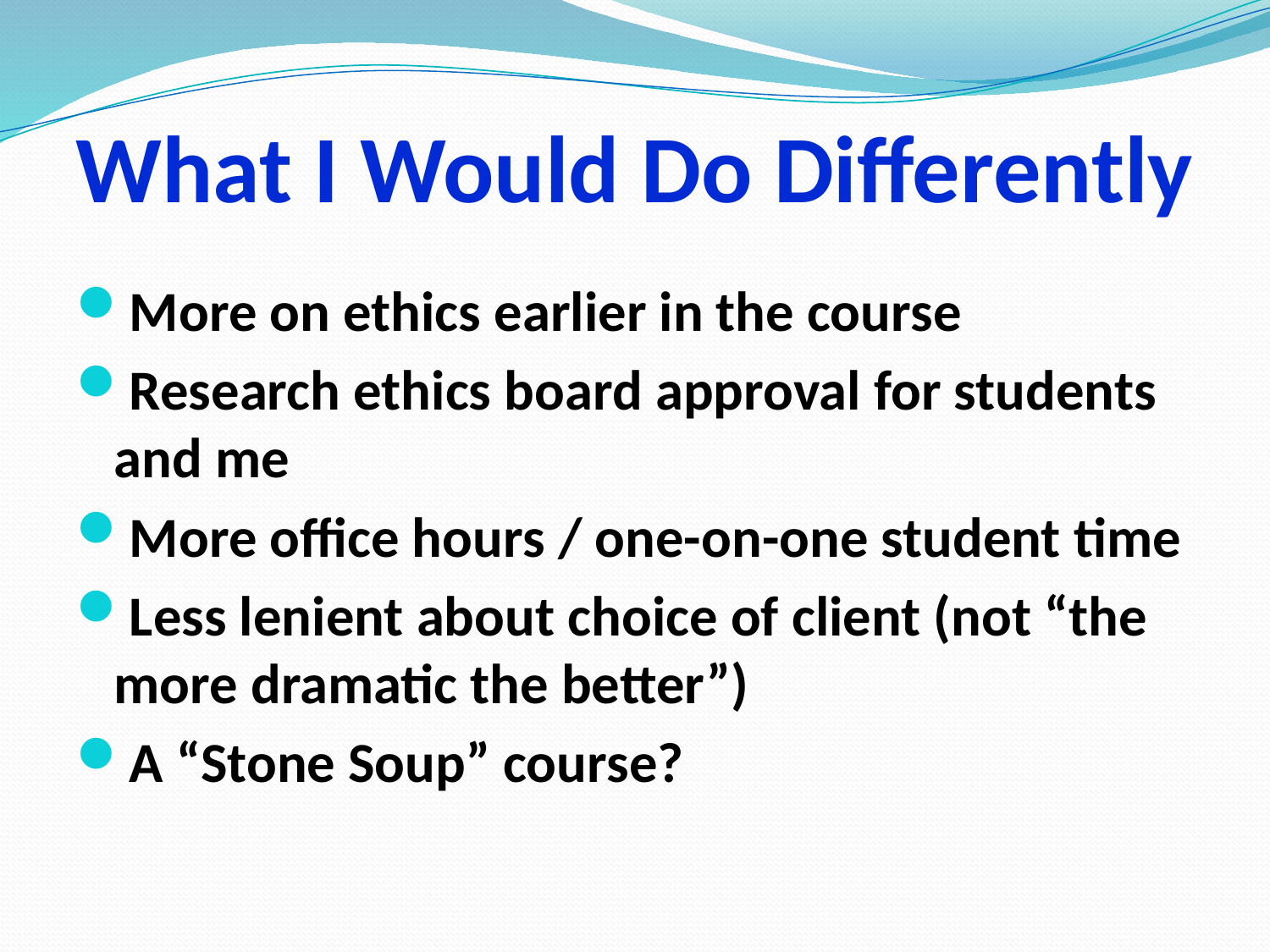

# What I Would Do Differently
More on ethics earlier in the course
Research ethics board approval for students and me
More office hours / one-on-one student time
Less lenient about choice of client (not “the more dramatic the better”)
A “Stone Soup” course?